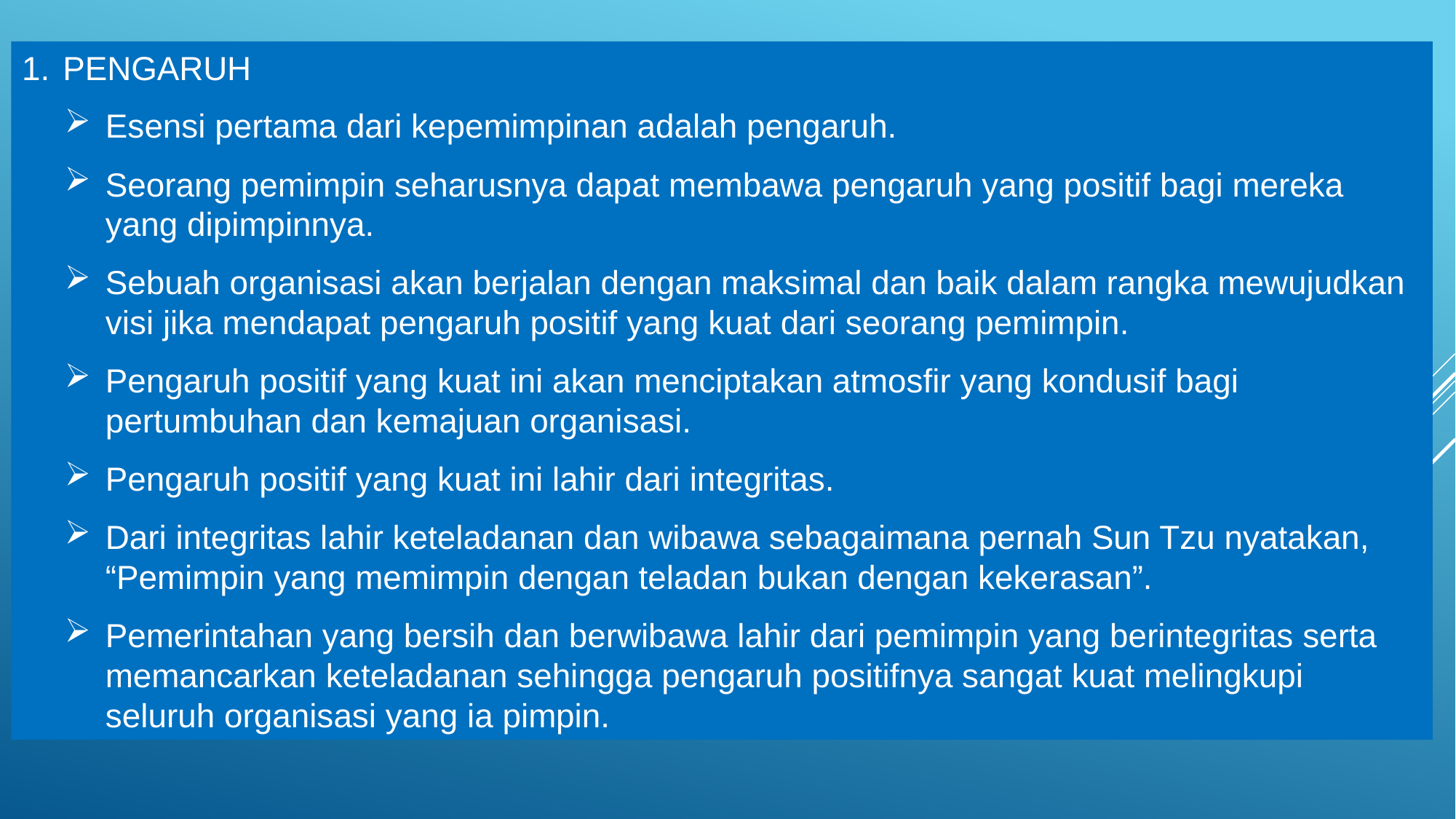

PENGARUH
Esensi pertama dari kepemimpinan adalah pengaruh.
Seorang pemimpin seharusnya dapat membawa pengaruh yang positif bagi mereka yang dipimpinnya.
Sebuah organisasi akan berjalan dengan maksimal dan baik dalam rangka mewujudkan visi jika mendapat pengaruh positif yang kuat dari seorang pemimpin.
Pengaruh positif yang kuat ini akan menciptakan atmosfir yang kondusif bagi pertumbuhan dan kemajuan organisasi.
Pengaruh positif yang kuat ini lahir dari integritas.
Dari integritas lahir keteladanan dan wibawa sebagaimana pernah Sun Tzu nyatakan, “Pemimpin yang memimpin dengan teladan bukan dengan kekerasan”.
Pemerintahan yang bersih dan berwibawa lahir dari pemimpin yang berintegritas serta memancarkan keteladanan sehingga pengaruh positifnya sangat kuat melingkupi seluruh organisasi yang ia pimpin.